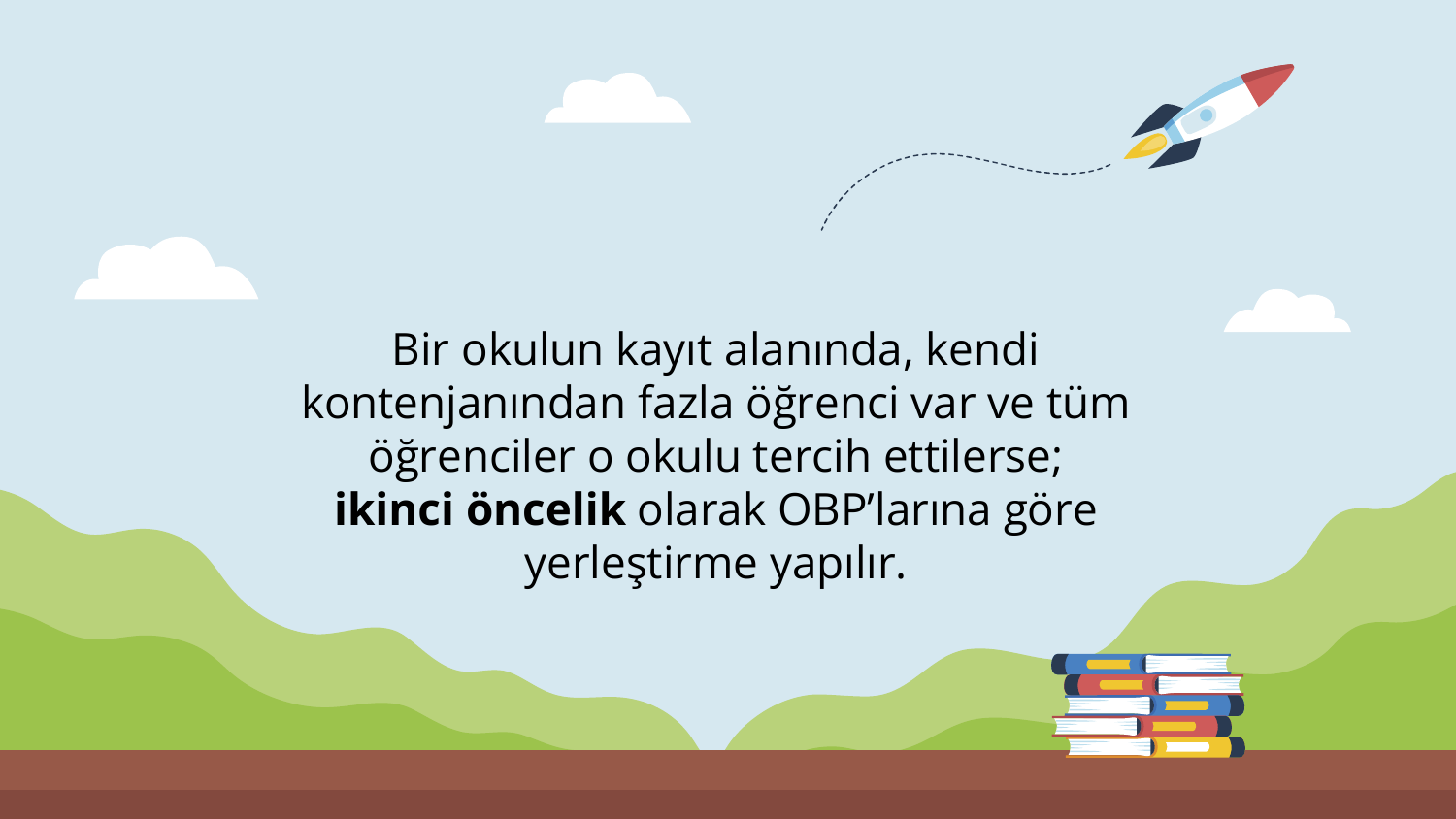

Bir okulun kayıt alanında, kendi kontenjanından fazla öğrenci var ve tüm öğrenciler o okulu tercih ettilerse;
ikinci öncelik olarak OBP’larına göre yerleştirme yapılır.